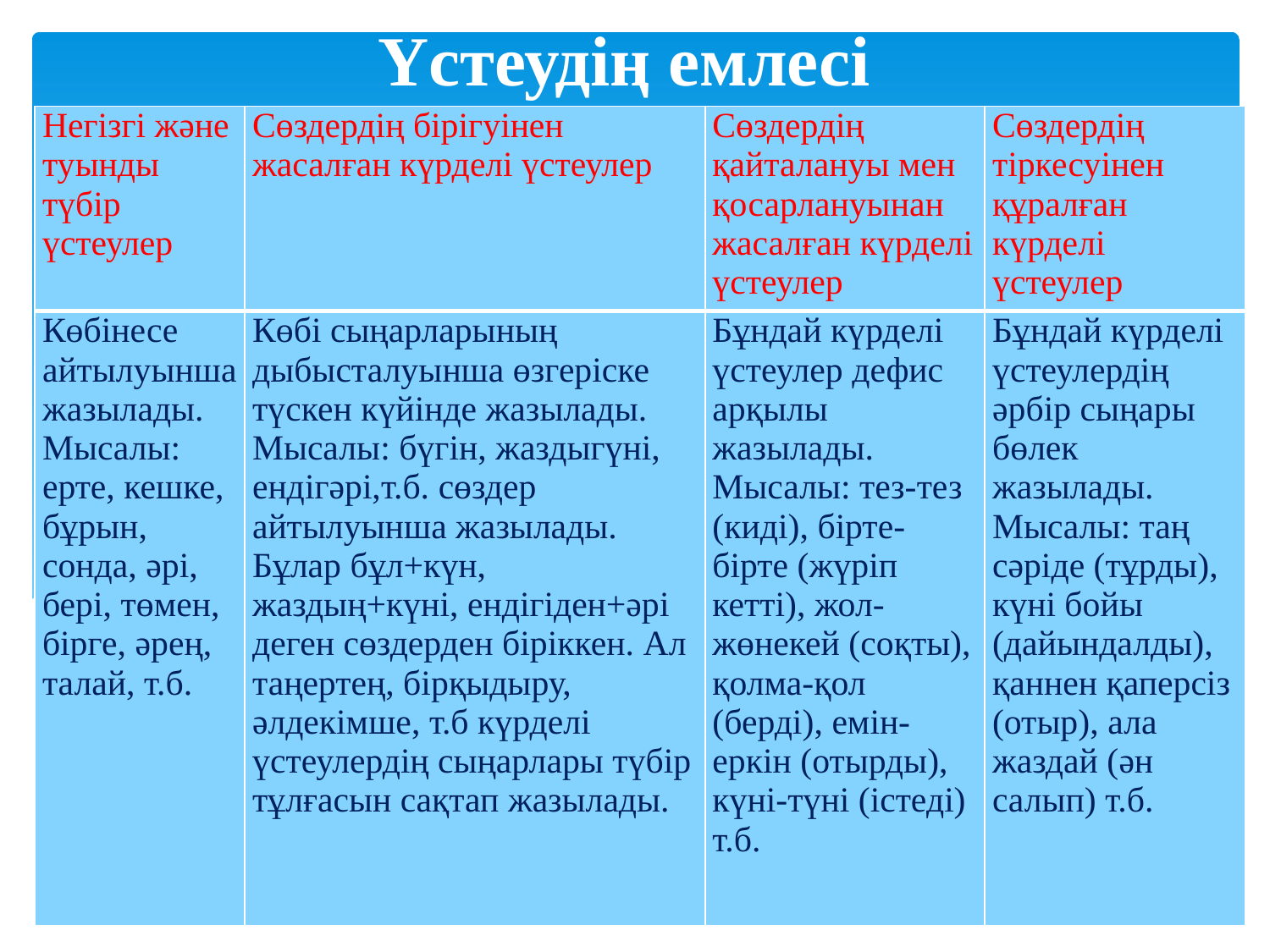

Үстеудің емлесі
| Негізгі және туынды түбір үстеулер | Сөздердің бірігуінен жасалған күрделі үстеулер | Сөздердің қайталануы мен қосарлануынан жасалған күрделі үстеулер | Сөздердің тіркесуінен құралған күрделі үстеулер |
| --- | --- | --- | --- |
| Көбінесе айтылуынша жазылады. Мысалы:  ерте, кешке, бұрын, сонда, әрі, бері, төмен, бірге, әрең, талай, т.б. | Көбі сыңарларының дыбысталуынша өзгеріске түскен күйінде жазылады. Мысалы: бүгін, жаздыгүні, ендігәрі,т.б. сөздер айтылуынша жазылады. Бұлар бұл+күн, жаздың+күні, ендігіден+әрі деген сөздерден біріккен. Ал таңертең, бірқыдыру, әлдекімше, т.б күрделі үстеулердің сыңарлары түбір тұлғасын сақтап жазылады. | Бұндай күрделі үстеулер дефис арқылы жазылады. Мысалы: тез-тез (киді), бірте-бірте (жүріп кетті), жол-жөнекей (соқты), қолма-қол (берді), емін-еркін (отырды), күні-түні (істеді) т.б. | Бұндай күрделі үстеулердің әрбір сыңары бөлек жазылады. Мысалы: таң сәріде (тұрды), күні бойы (дайындалды), қаннен қаперсіз (отыр), ала жаздай (ән салып) т.б. |